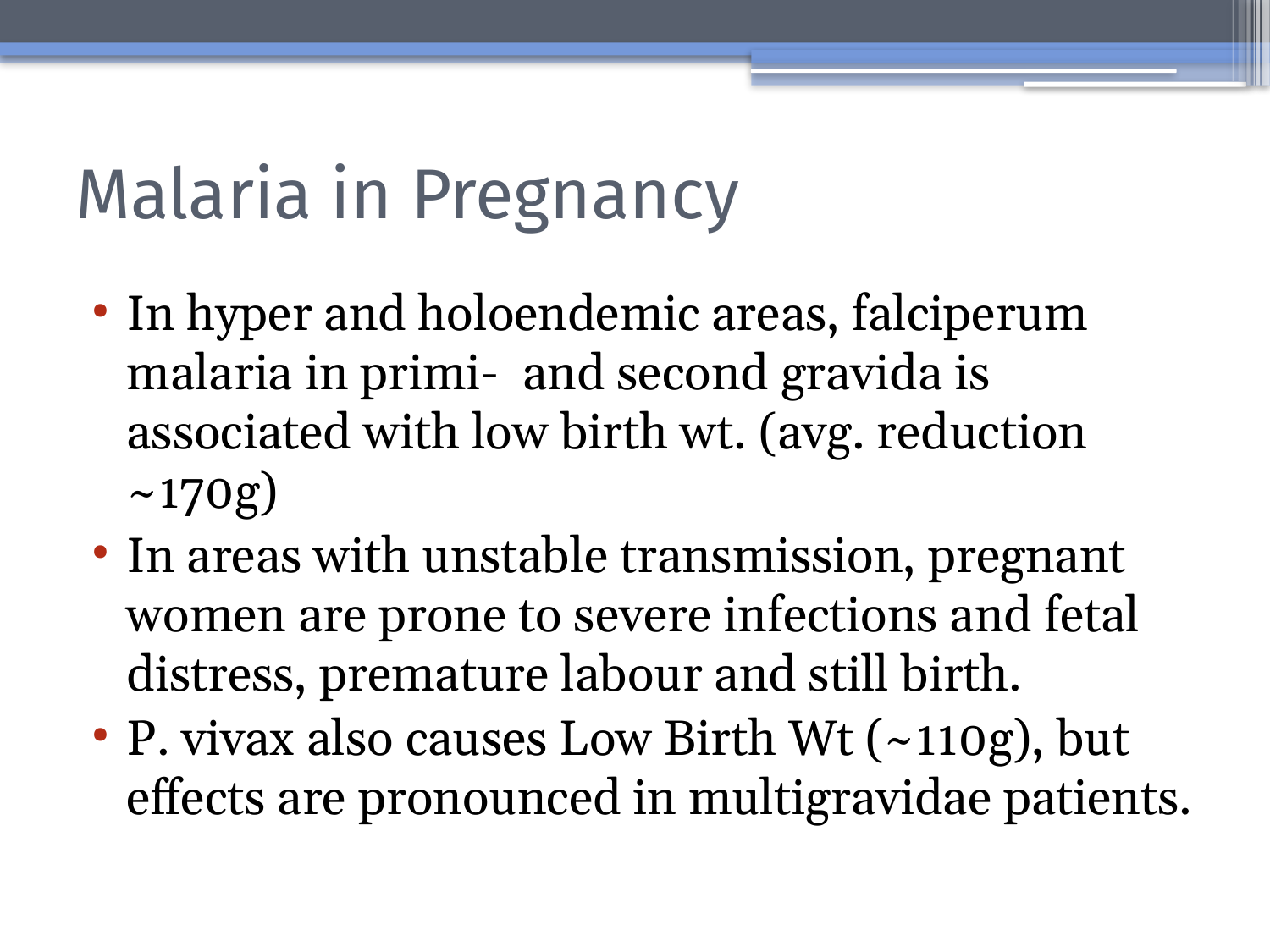

# Malaria in Pregnancy
In hyper and holoendemic areas, falciperum malaria in primi-  and second gravida is associated with low birth wt. (avg. reduction ~170g)
In areas with unstable transmission, pregnant women are prone to severe infections and fetal distress, premature labour and still birth.
P. vivax also causes Low Birth Wt (~110g), but effects are pronounced in multigravidae patients.